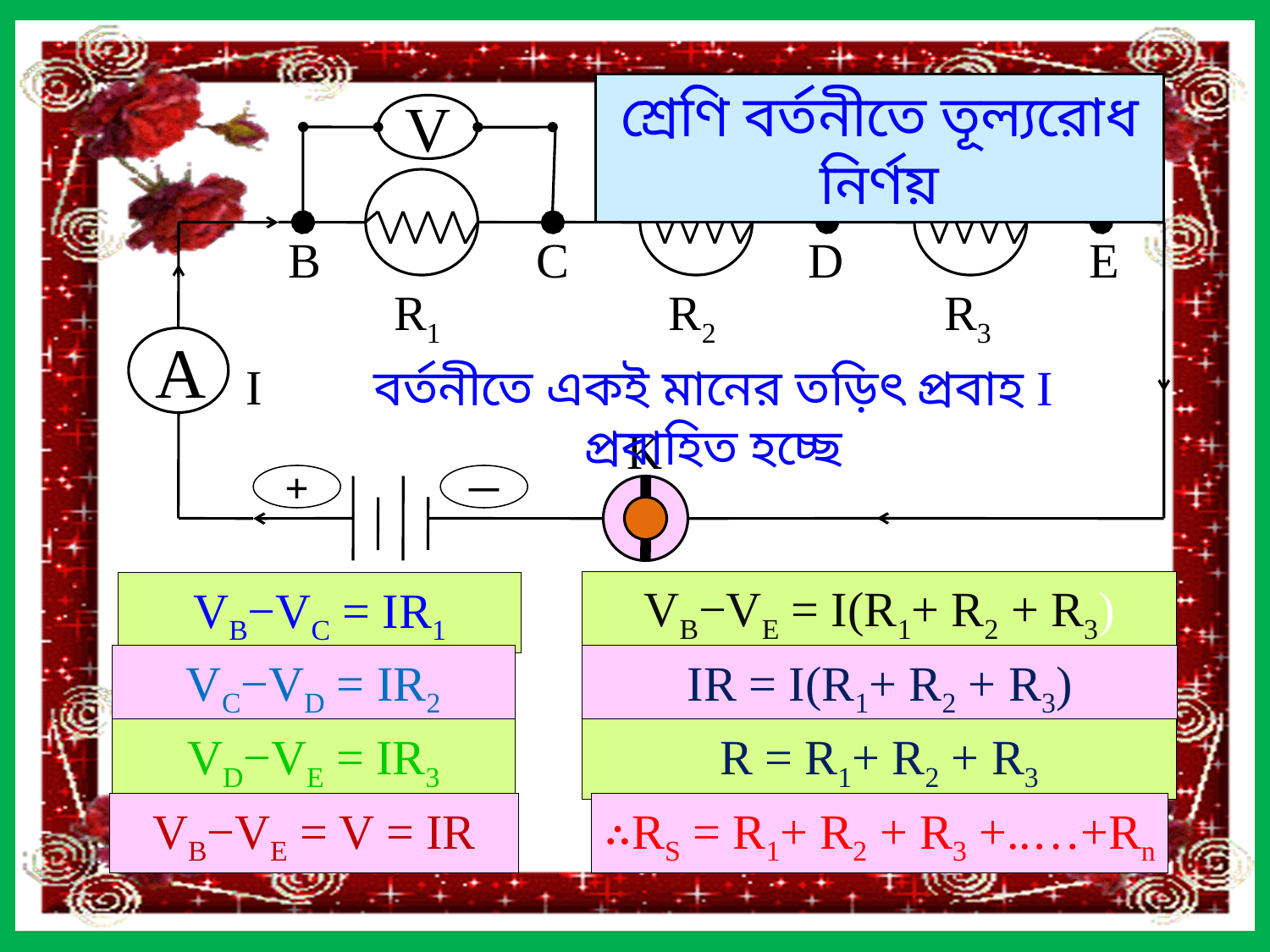

শ্রেণি বর্তনীতে তূল্যরোধ নির্ণয়
V

A
+
─
B
C
D
E
R1
R2
R3
I
বর্তনীতে একই মানের তড়িৎ প্রবাহ I প্রবাহিত হচ্ছে

K

VB−VE = I(R1+ R2 + R3)
VB−VC = IR1
VC−VD = IR2
IR = I(R1+ R2 + R3)
VD−VE = IR3
R = R1+ R2 + R3
VB−VE = V = IR
∴RS = R1+ R2 + R3 +..…+Rn